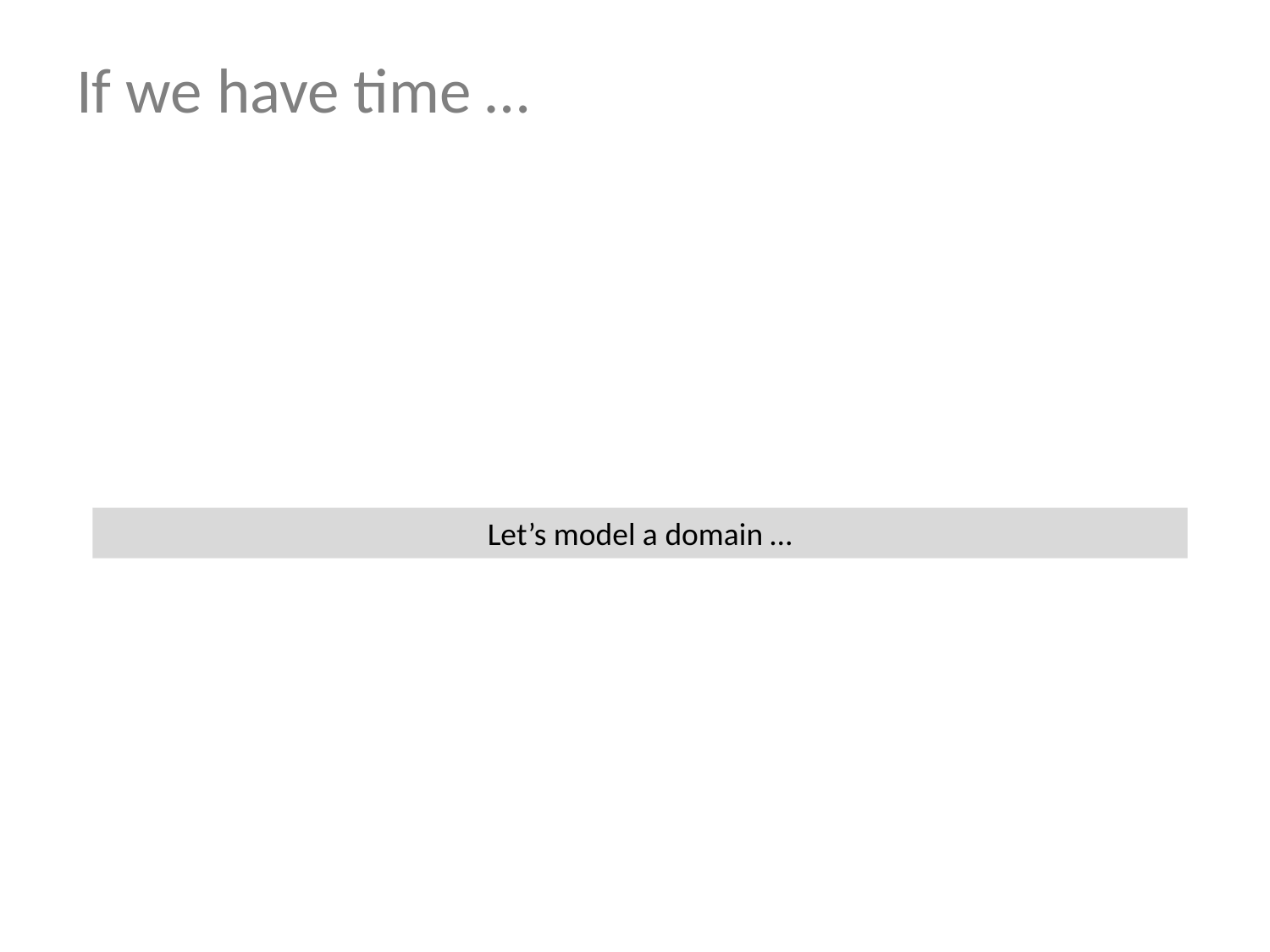

# If we have time …

Let’s model a domain …